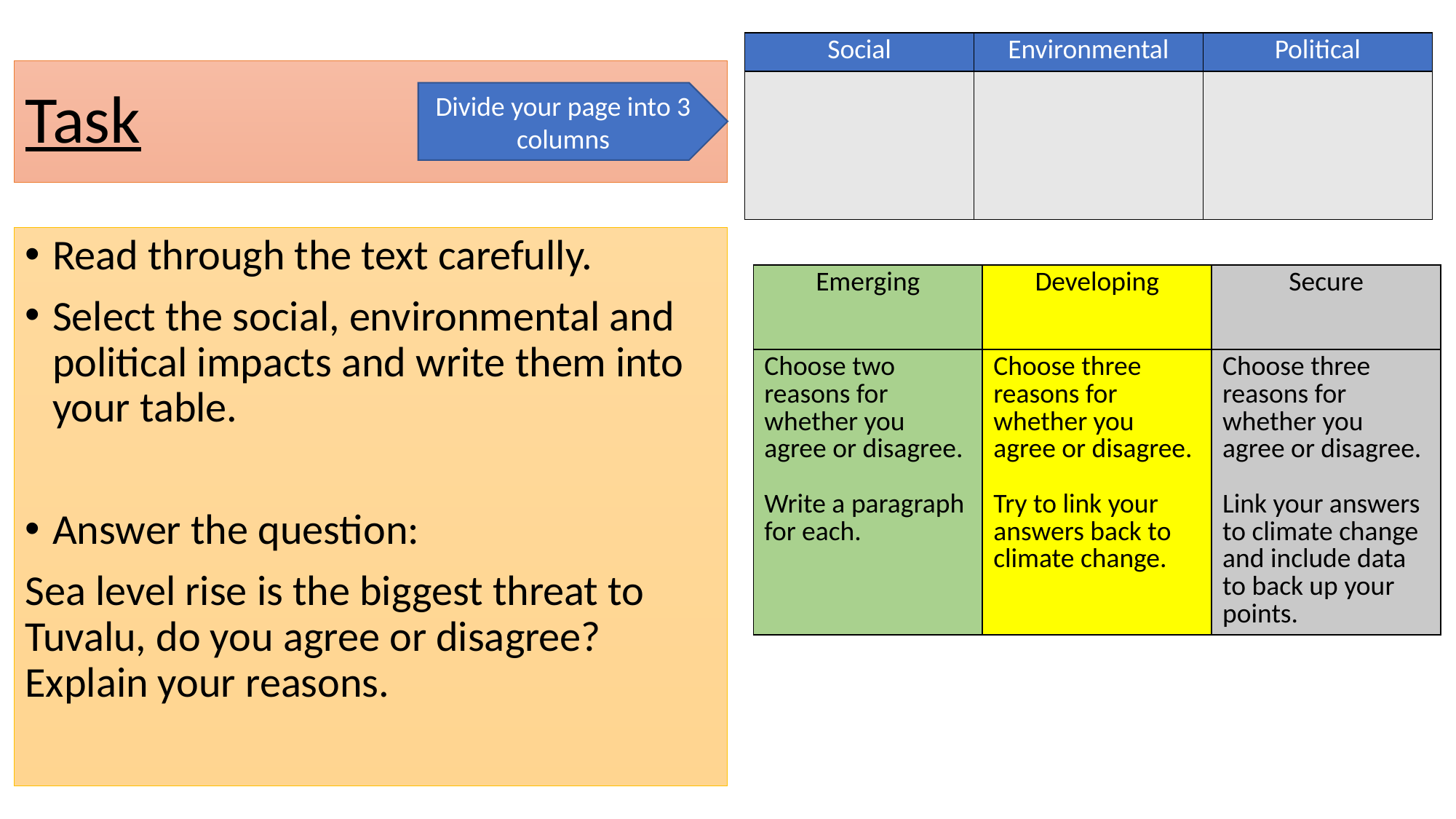

| Social | Environmental | Political |
| --- | --- | --- |
|  |  |  |
# Task
Divide your page into 3 columns
Read through the text carefully.
Select the social, environmental and political impacts and write them into your table.

Answer the question:
Sea level rise is the biggest threat to Tuvalu, do you agree or disagree? Explain your reasons.
| Emerging | Developing | Secure |
| --- | --- | --- |
| Choose two reasons for whether you agree or disagree. Write a paragraph for each. | Choose three reasons for whether you agree or disagree. Try to link your answers back to climate change. | Choose three reasons for whether you agree or disagree. Link your answers to climate change and include data to back up your points. |